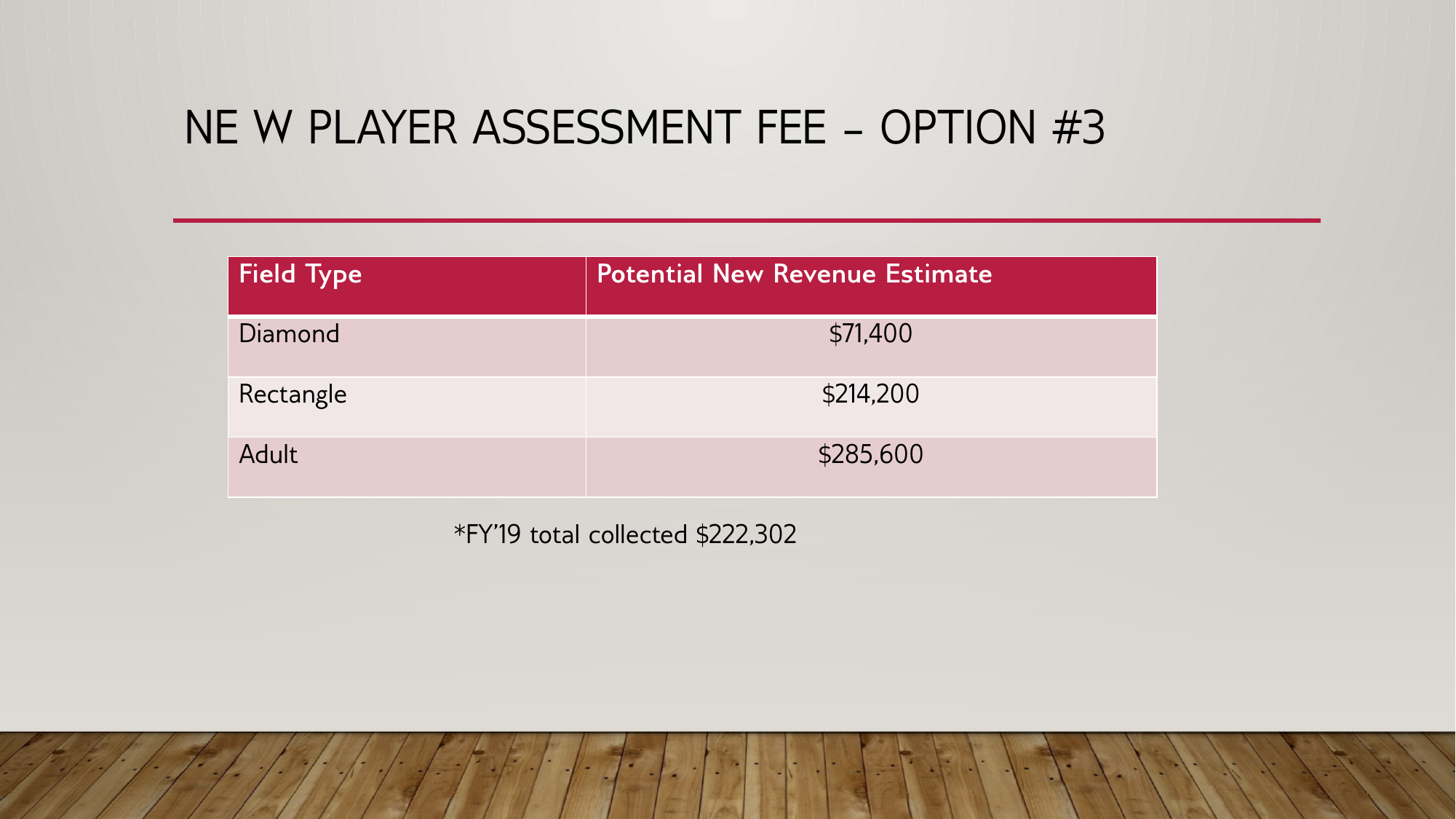

# Ne w Player Assessment Fee – Option #3
| Field Type | Potential New Revenue Estimate |
| --- | --- |
| Diamond | $71,400 |
| Rectangle | $214,200 |
| Adult | $285,600 |
*FY’19 total collected $222,302